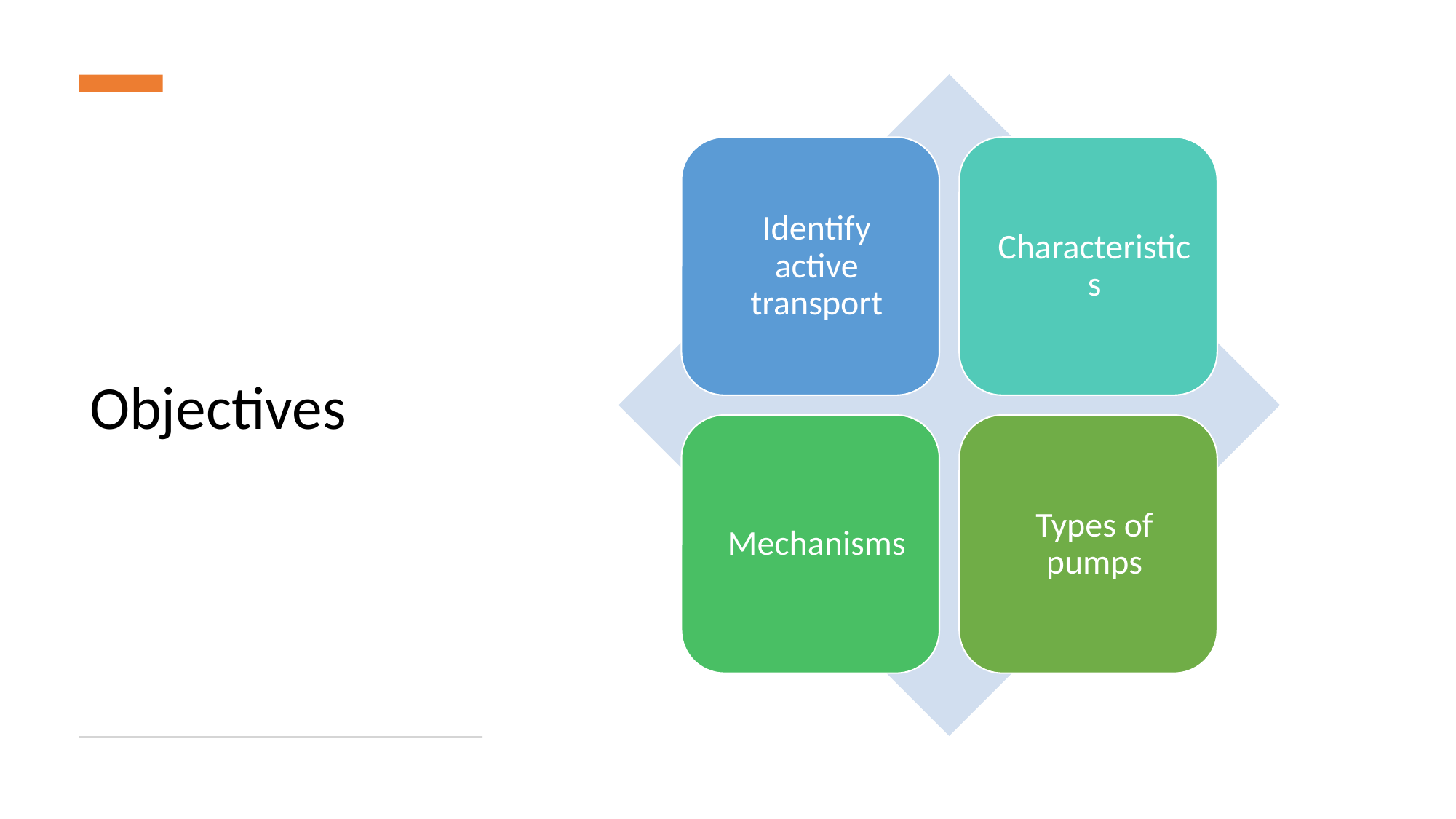

Identify active transport
Characteristics
Mechanisms
Types of pumps
# Objectives